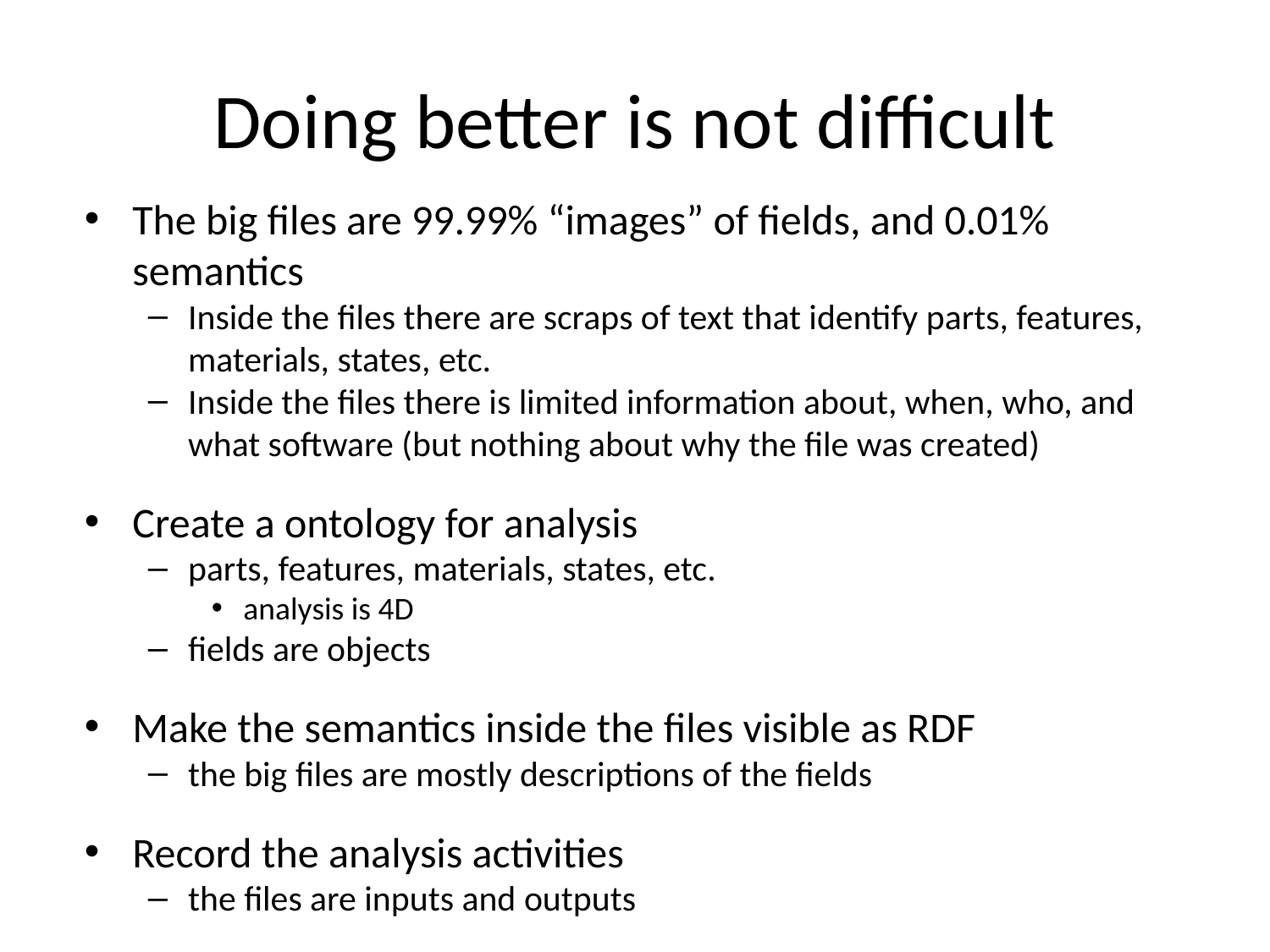

# Doing better is not difficult
The big files are 99.99% “images” of fields, and 0.01% semantics
Inside the files there are scraps of text that identify parts, features, materials, states, etc.
Inside the files there is limited information about, when, who, and what software (but nothing about why the file was created)
Create a ontology for analysis
parts, features, materials, states, etc.
analysis is 4D
fields are objects
Make the semantics inside the files visible as RDF
the big files are mostly descriptions of the fields
Record the analysis activities
the files are inputs and outputs